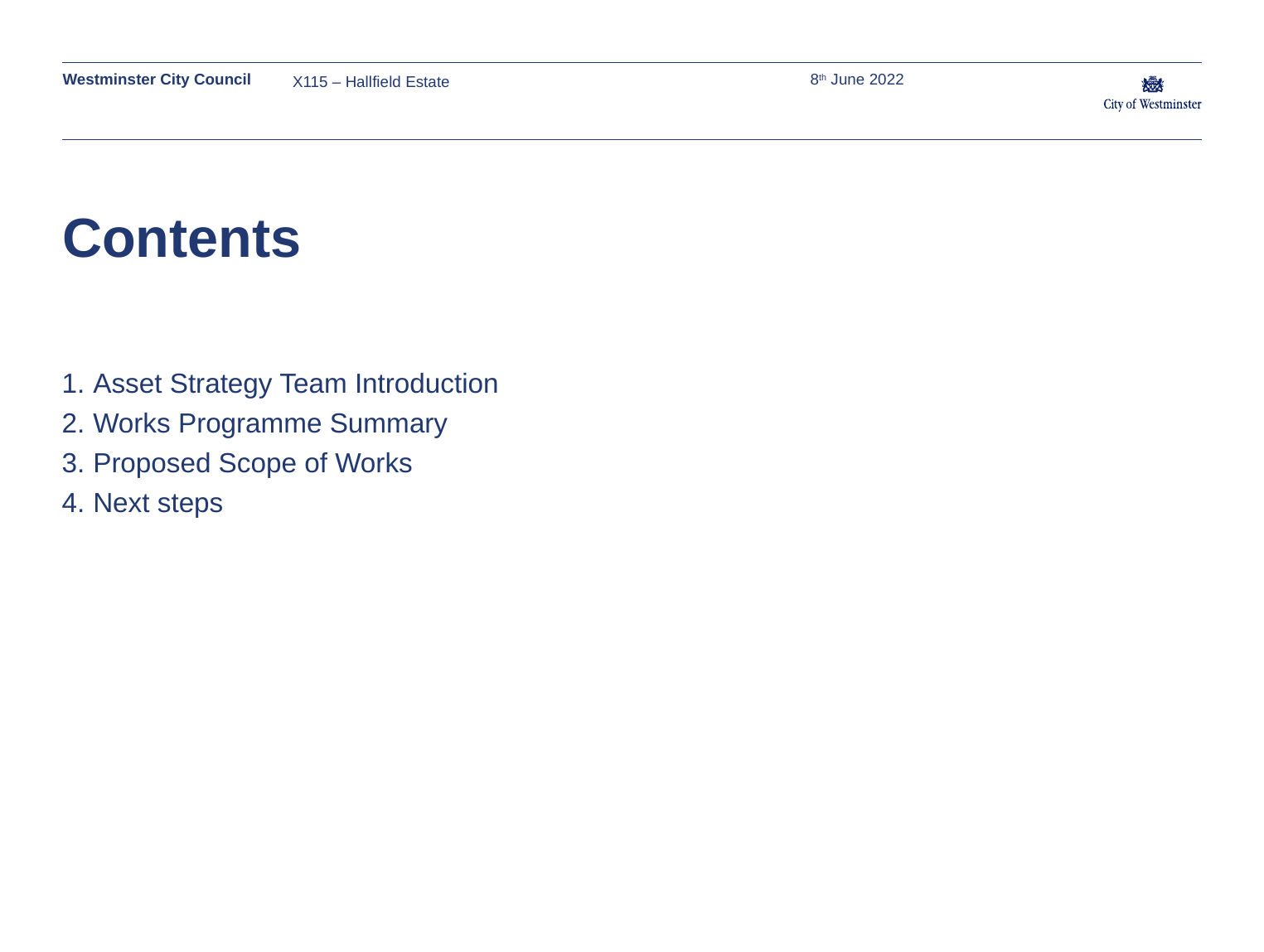

X115 – Hallfield Estate
8th June 2022
# Contents
 Asset Strategy Team Introduction
 Works Programme Summary
 Proposed Scope of Works
 Next steps